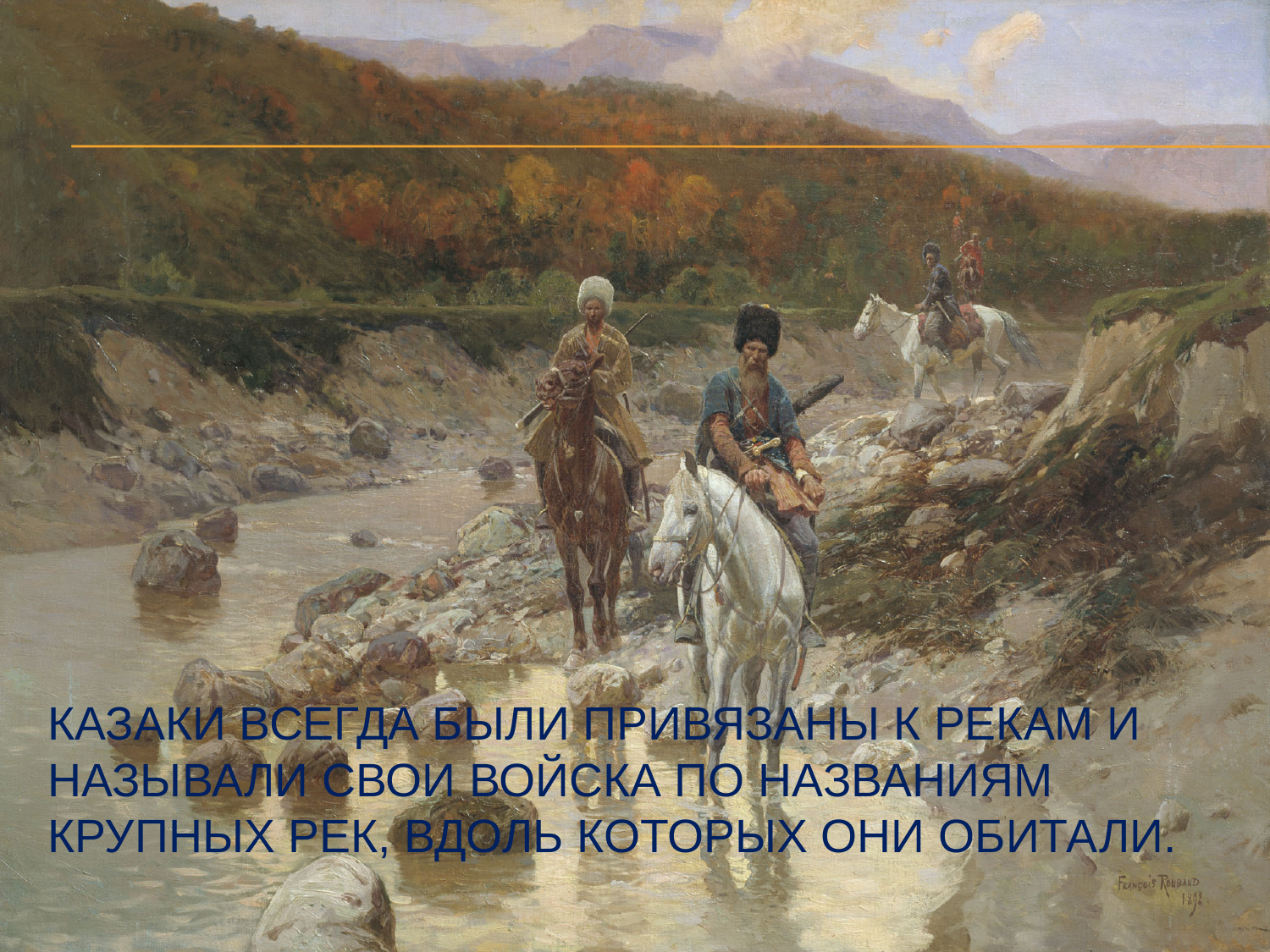

# Казаки всегда были привязаны к рекам и называли свои войска по названиям крупных рек, вдоль которых они обитали.